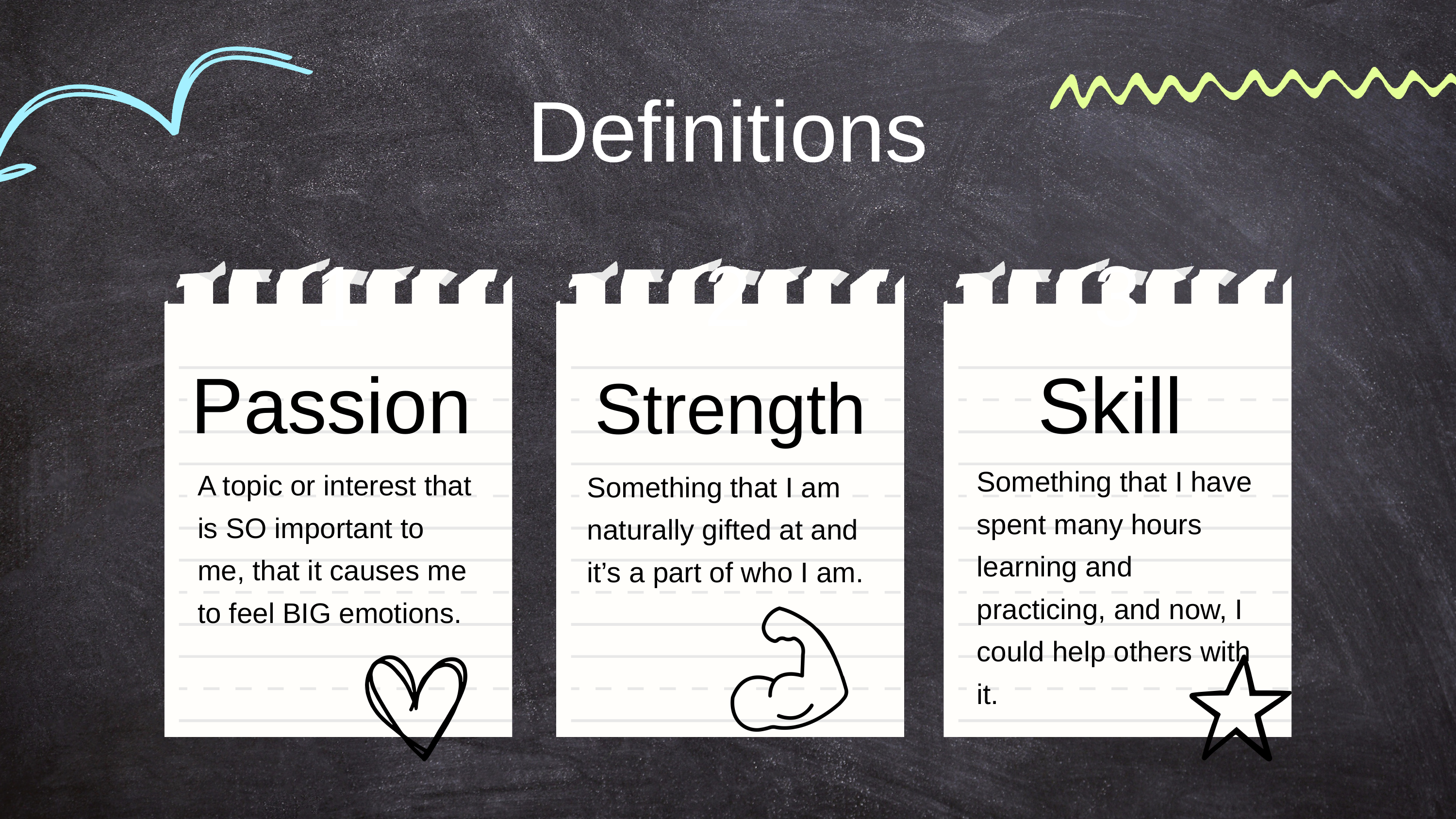

Definitions

1
2
3
Passion
Skill
Strength
Something that I have spent many hours learning and practicing, and now, I could help others with it.
A topic or interest that is SO important to me, that it causes me to feel BIG emotions.
Something that I am naturally gifted at and it’s a part of who I am.